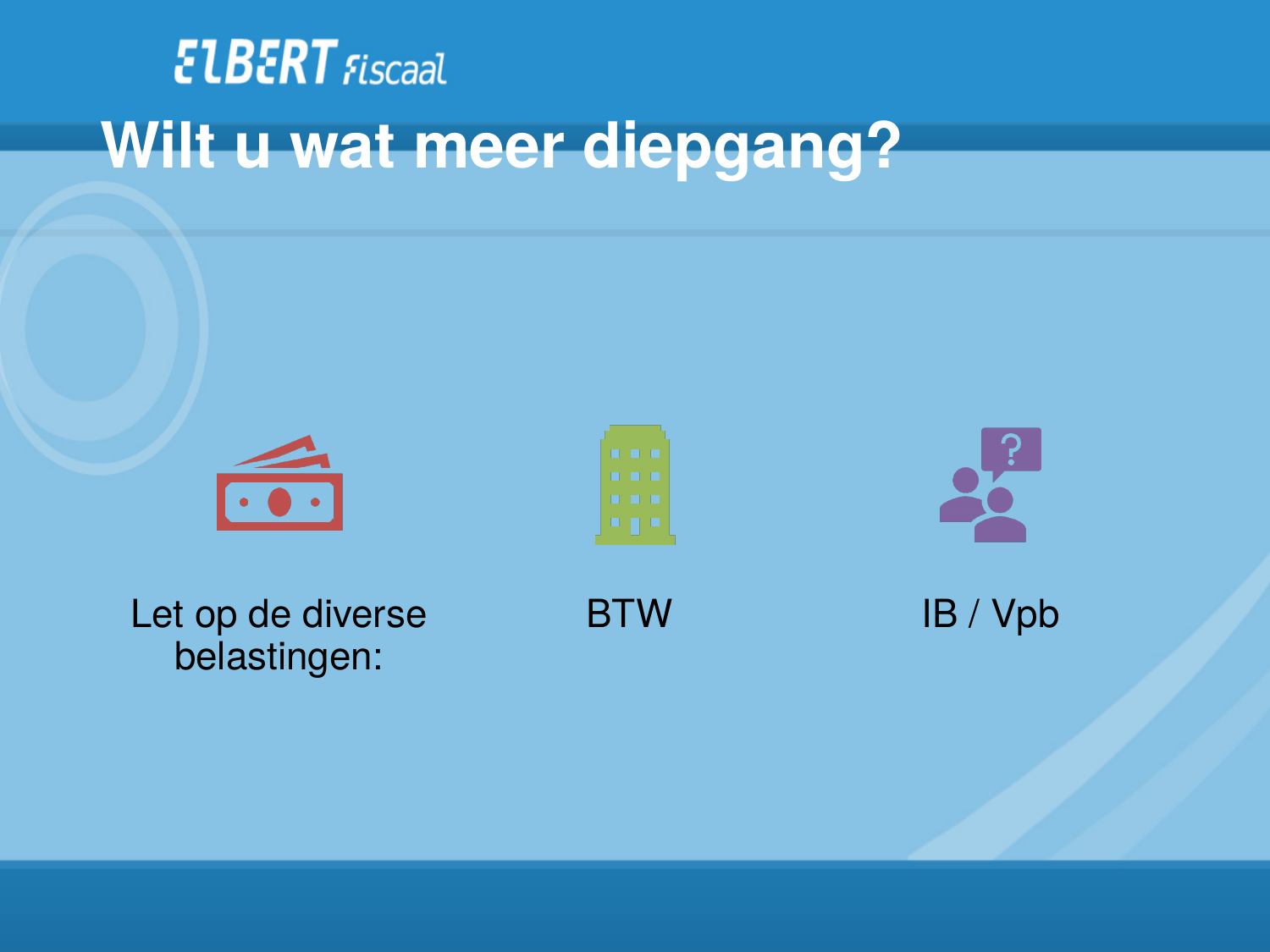

# Wilt u wat meer diepgang?
Let op de diverse belastingen:
BTW
IB / Vpb